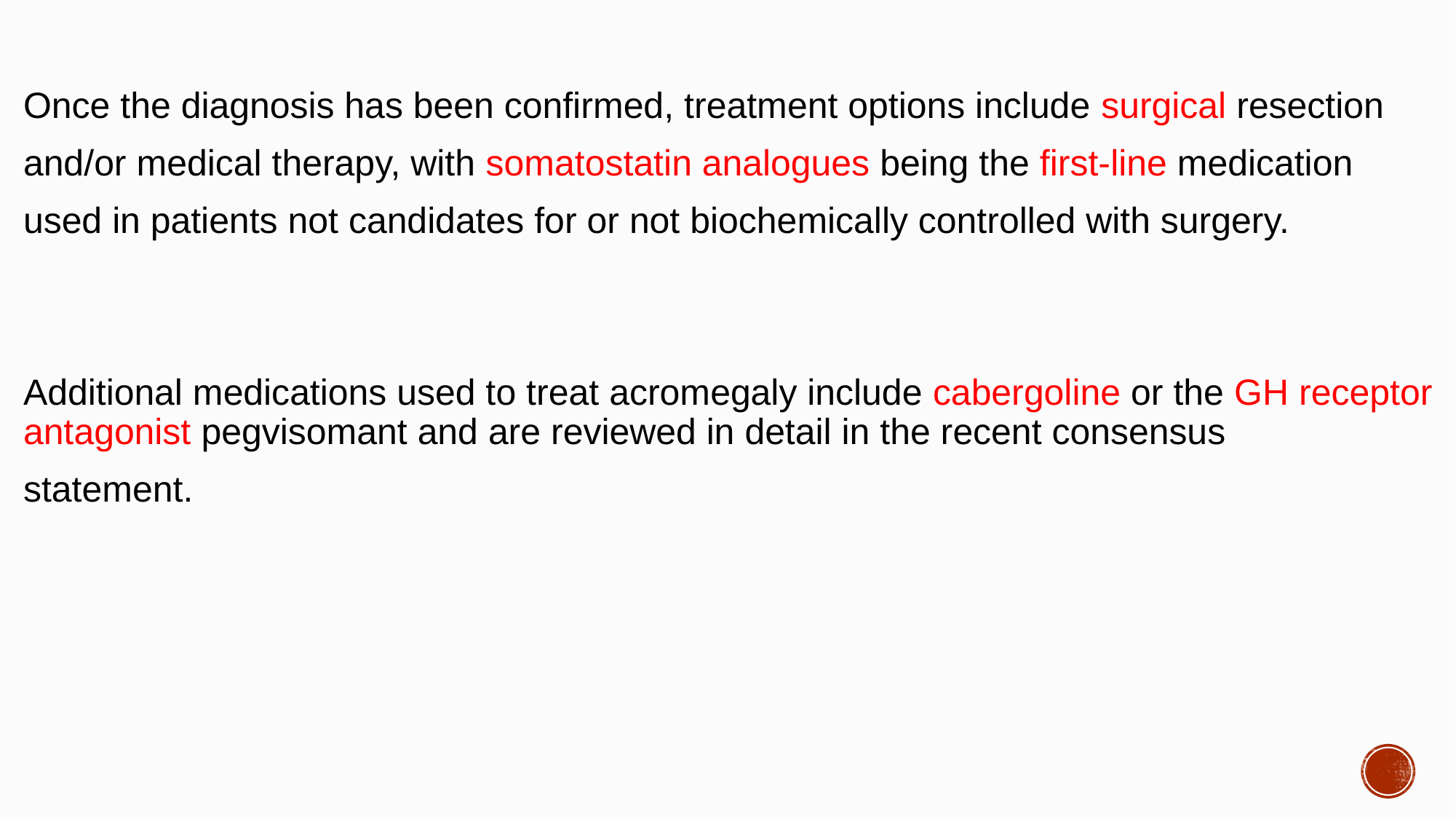

#

Once the diagnosis has been confirmed, treatment options include surgical resection
and/or medical therapy, with somatostatin analogues being the first-line medication
used in patients not candidates for or not biochemically controlled with surgery.

Additional medications used to treat acromegaly include cabergoline or the GH receptor antagonist pegvisomant and are reviewed in detail in the recent consensus
statement.